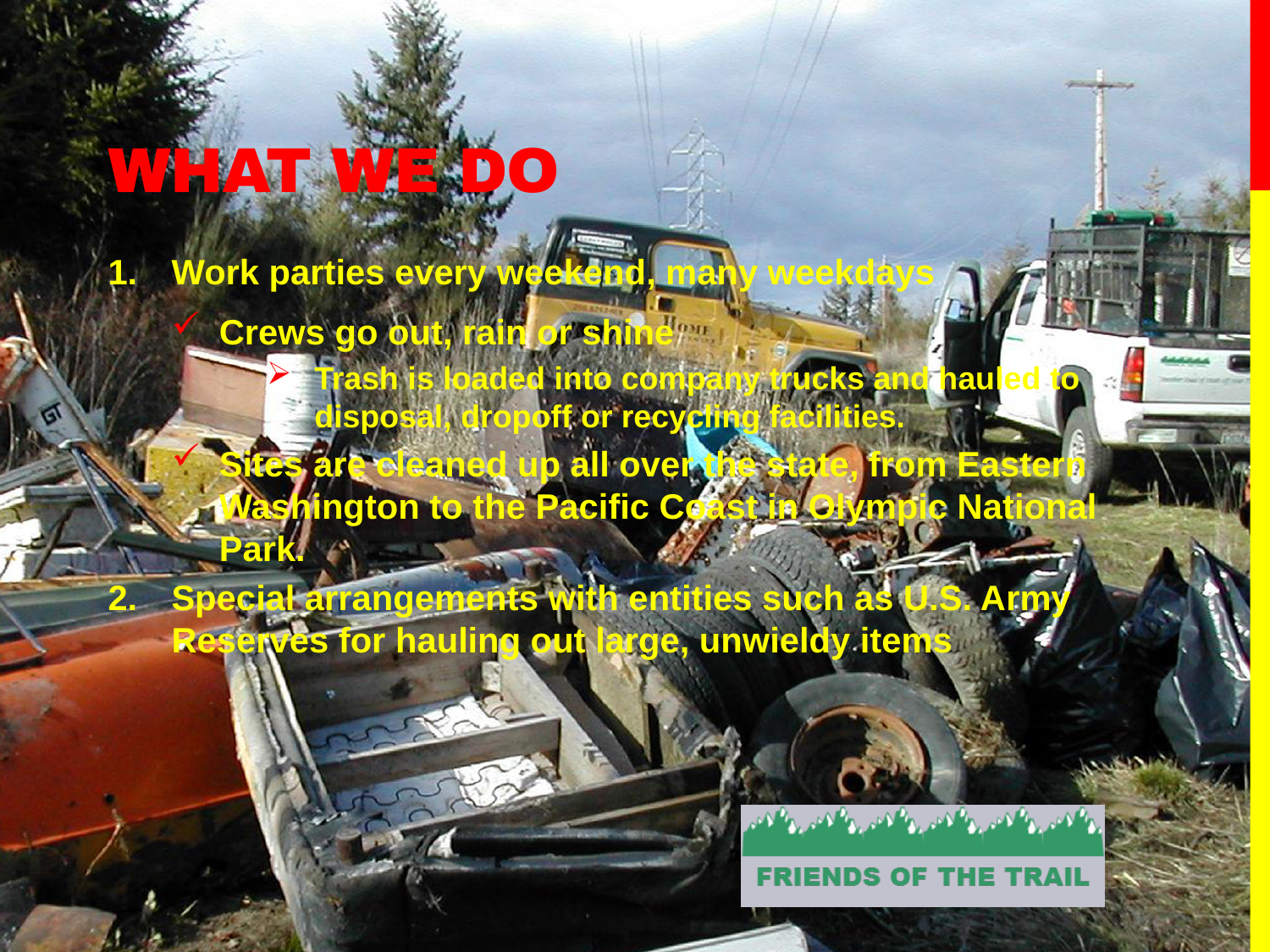

# What we do
Work parties every weekend, many weekdays
Crews go out, rain or shine
Trash is loaded into company trucks and hauled to disposal, dropoff or recycling facilities.
Sites are cleaned up all over the state, from Eastern Washington to the Pacific Coast in Olympic National Park.
Special arrangements with entities such as U.S. Army Reserves for hauling out large, unwieldy items